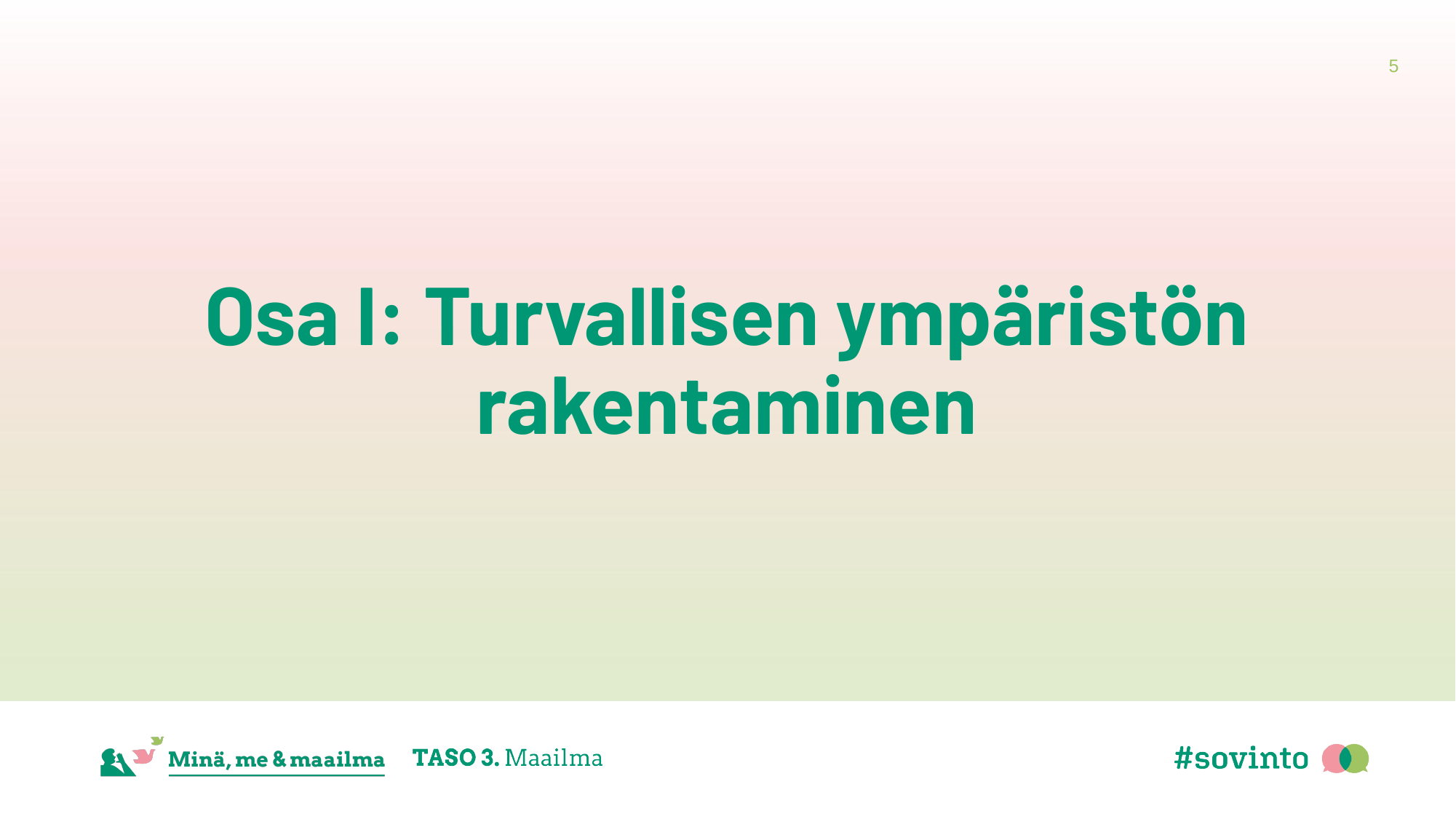

5
# Osa I: Turvallisen ympäristön rakentaminen